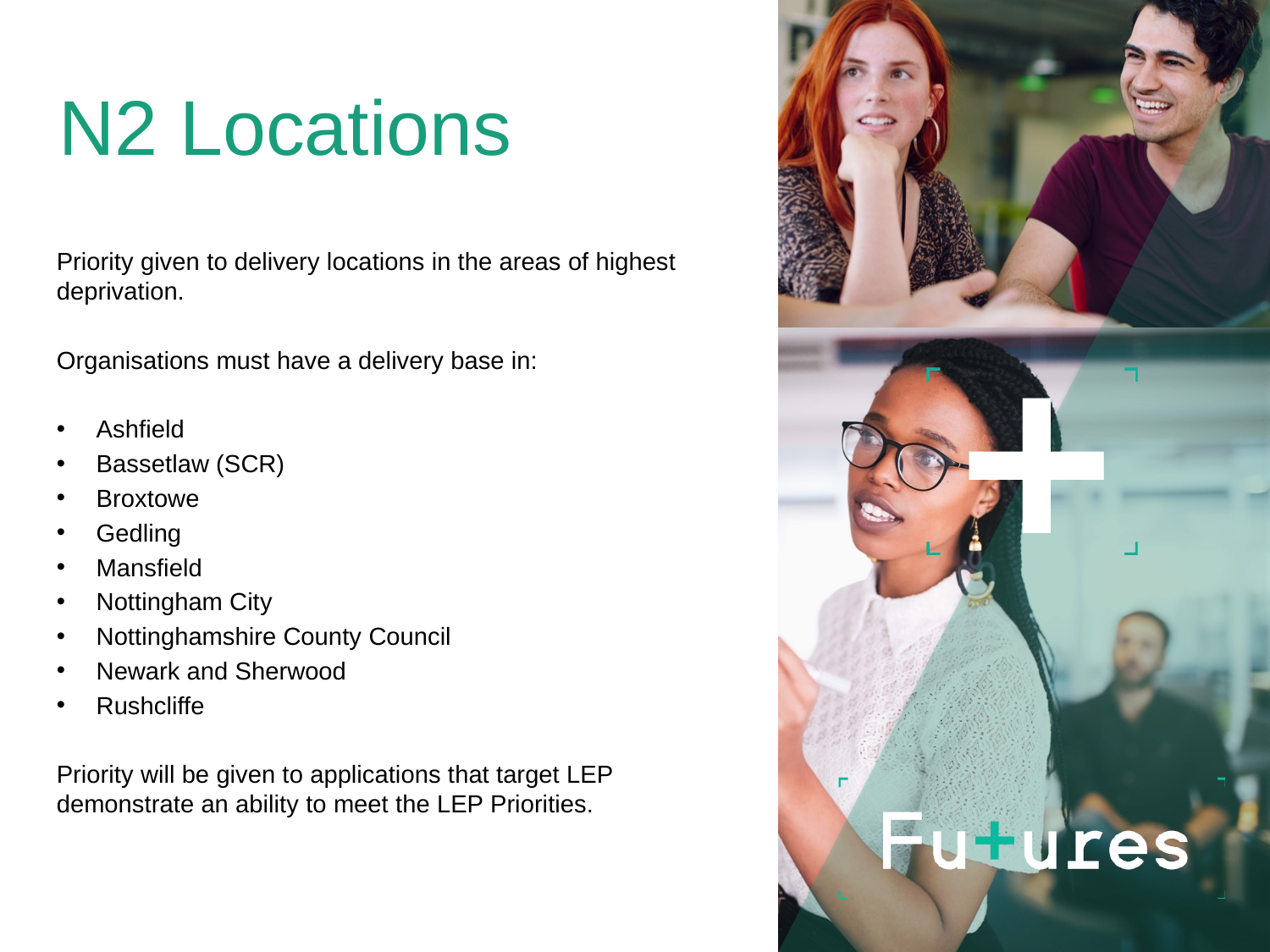

N2 Locations
Priority given to delivery locations in the areas of highest deprivation.

Organisations must have a delivery base in:

Ashfield
Bassetlaw (SCR)
Broxtowe
Gedling
Mansfield
Nottingham City
Nottinghamshire County Council
Newark and Sherwood
Rushcliffe

Priority will be given to applications that target LEP demonstrate an ability to meet the LEP Priorities.